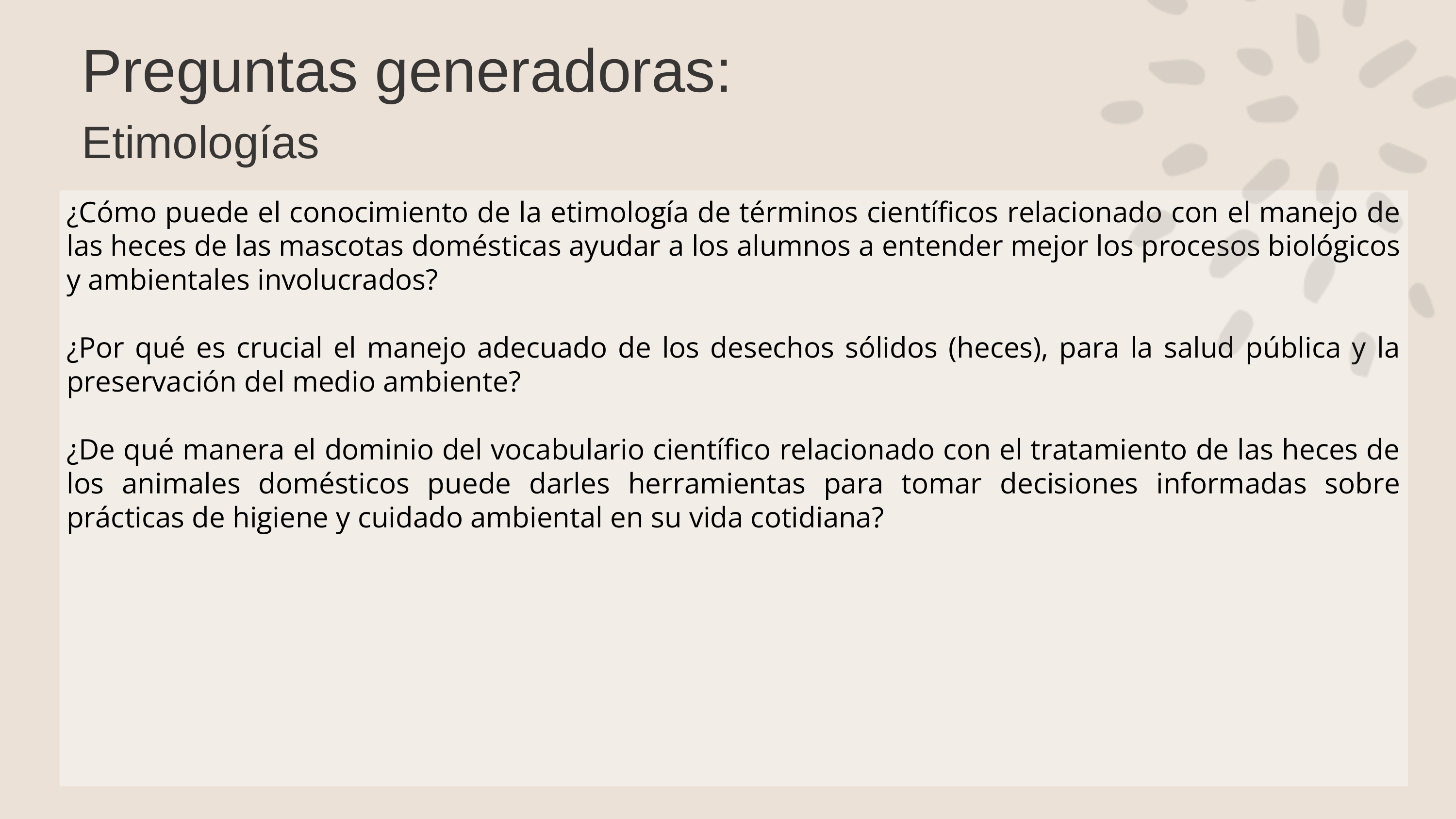

Preguntas generadoras:
Etimologías
¿Cómo puede el conocimiento de la etimología de términos científicos relacionado con el manejo de las heces de las mascotas domésticas ayudar a los alumnos a entender mejor los procesos biológicos y ambientales involucrados?

¿Por qué es crucial el manejo adecuado de los desechos sólidos (heces), para la salud pública y la preservación del medio ambiente?

¿De qué manera el dominio del vocabulario científico relacionado con el tratamiento de las heces de los animales domésticos puede darles herramientas para tomar decisiones informadas sobre prácticas de higiene y cuidado ambiental en su vida cotidiana?